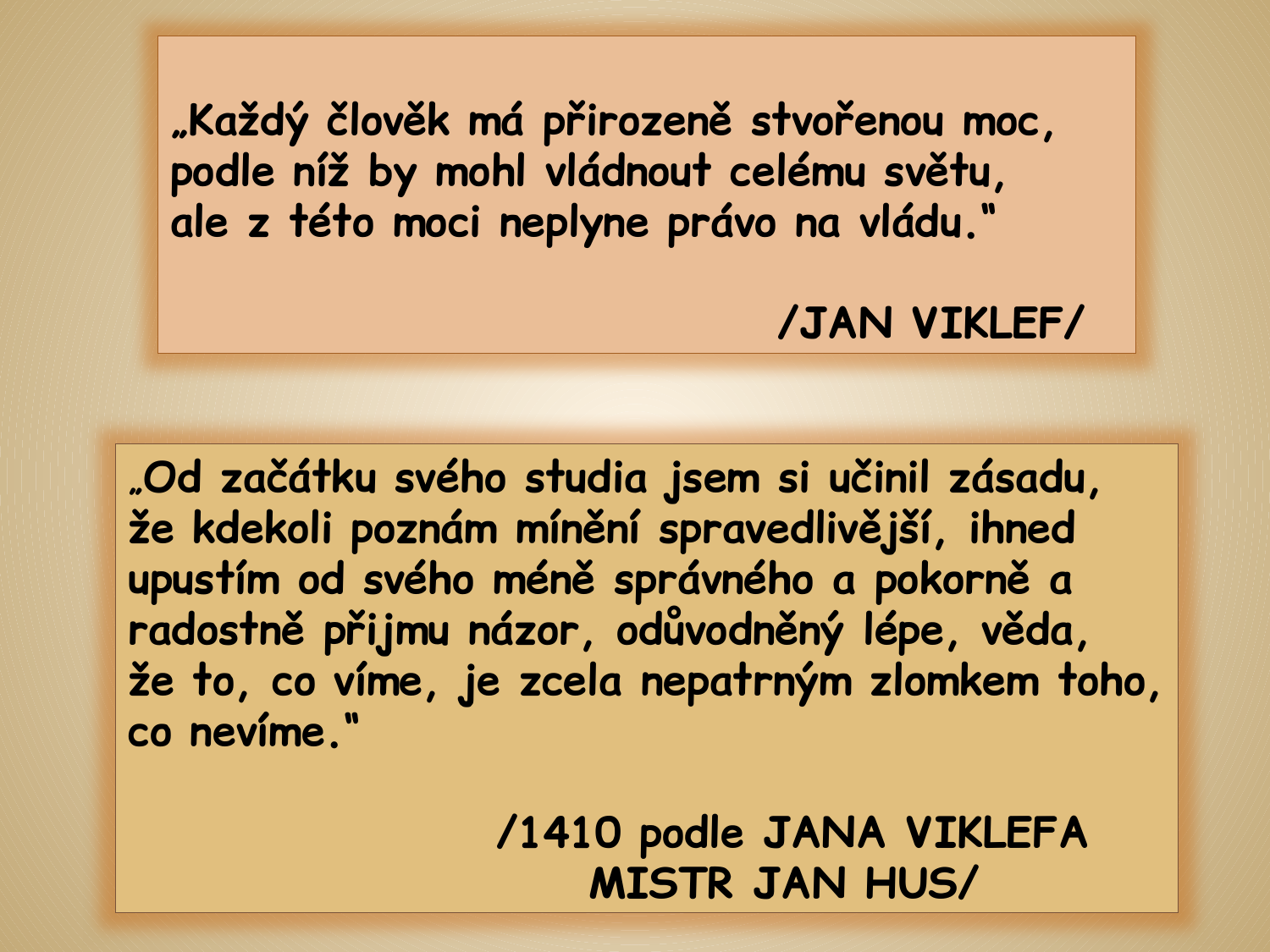

„Každý člověk má přirozeně stvořenou moc,
podle níž by mohl vládnout celému světu,
ale z této moci neplyne právo na vládu.“

                                 /JAN VIKLEF/
„Od začátku svého studia jsem si učinil zásadu,
že kdekoli poznám mínění spravedlivější, ihned
upustím od svého méně správného a pokorně a
radostně přijmu názor, odůvodněný lépe, věda,
že to, co víme, je zcela nepatrným zlomkem toho,
co nevíme.“

                    /1410 podle JANA VIKLEFA
                         MISTR JAN HUS/